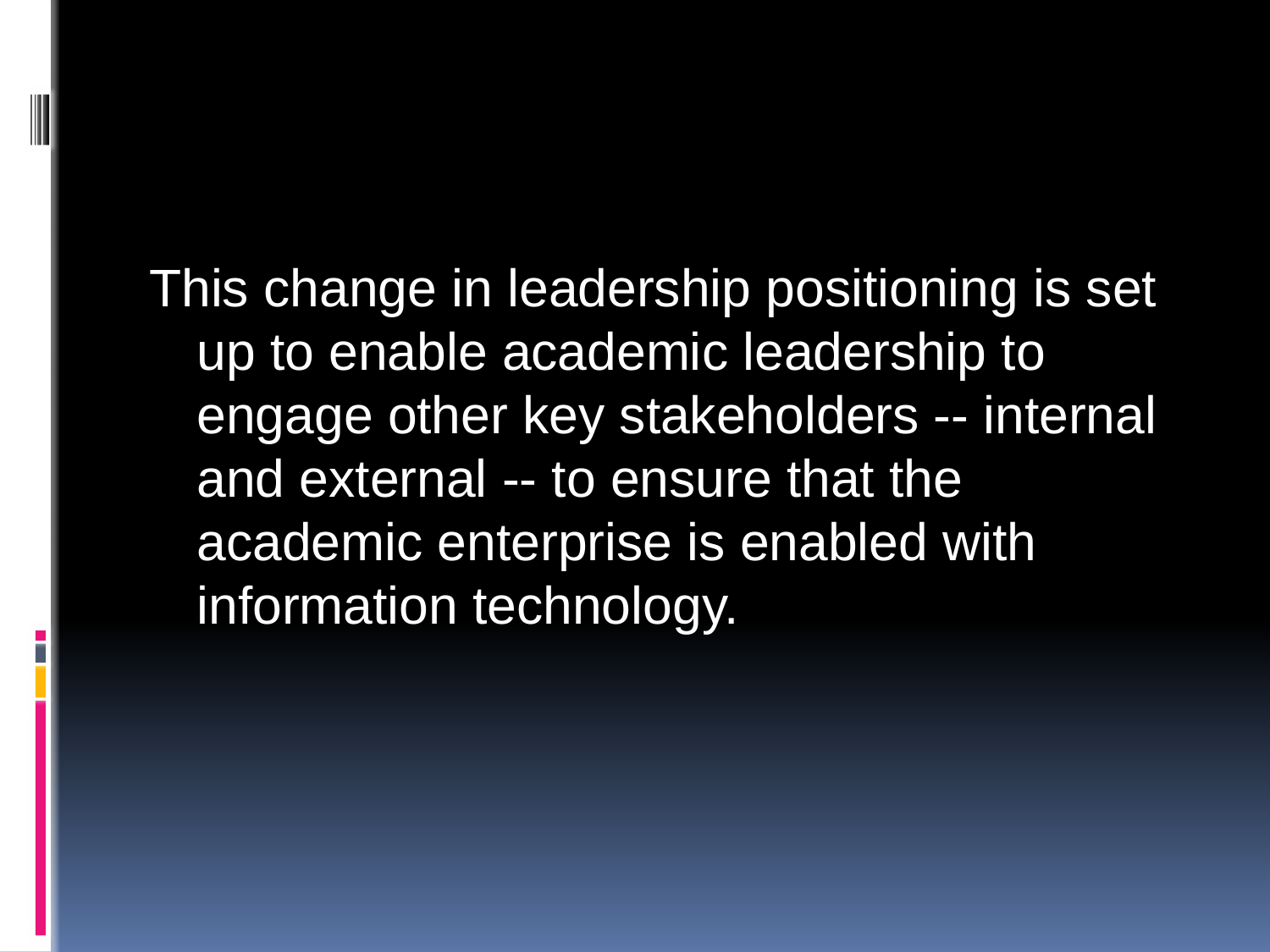

#
This change in leadership positioning is set up to enable academic leadership to engage other key stakeholders -- internal and external -- to ensure that the academic enterprise is enabled with information technology.